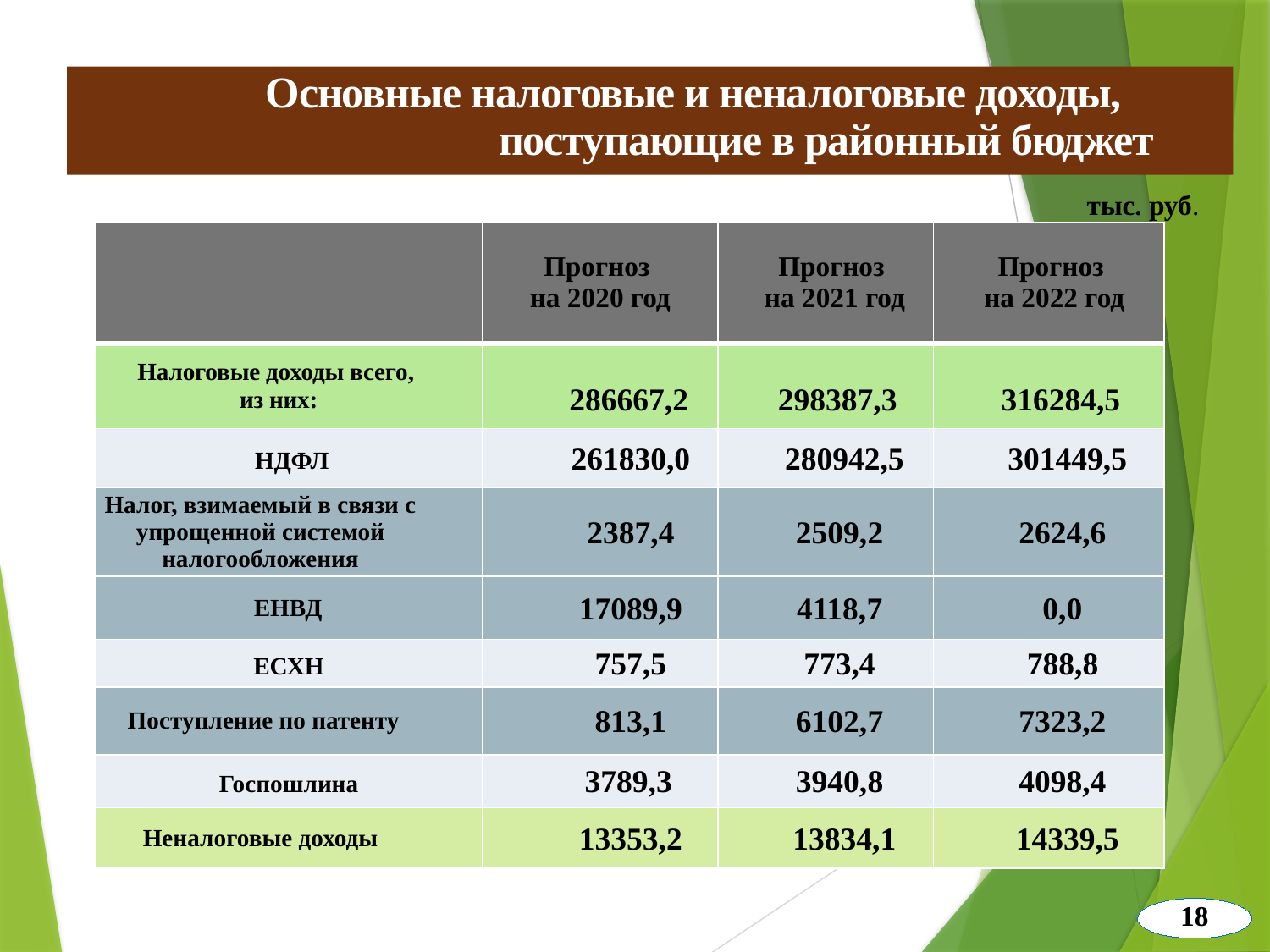

# Основные налоговые и неналоговые доходы, поступающие в районный бюджет

тыс. руб.
|  | Прогноз на 2020 год | Прогноз на 2021 год | Прогноз на 2022 год |
| --- | --- | --- | --- |
| Налоговые доходы всего, из них: | 286667,2 | 298387,3 | 316284,5 |
| НДФЛ | 261830,0 | 280942,5 | 301449,5 |
| Налог, взимаемый в связи с упрощенной системой налогообложения | 2387,4 | 2509,2 | 2624,6 |
| ЕНВД | 17089,9 | 4118,7 | 0,0 |
| ЕСХН | 757,5 | 773,4 | 788,8 |
| Поступление по патенту | 813,1 | 6102,7 | 7323,2 |
| Госпошлина | 3789,3 | 3940,8 | 4098,4 |
| Неналоговые доходы | 13353,2 | 13834,1 | 14339,5 |

18